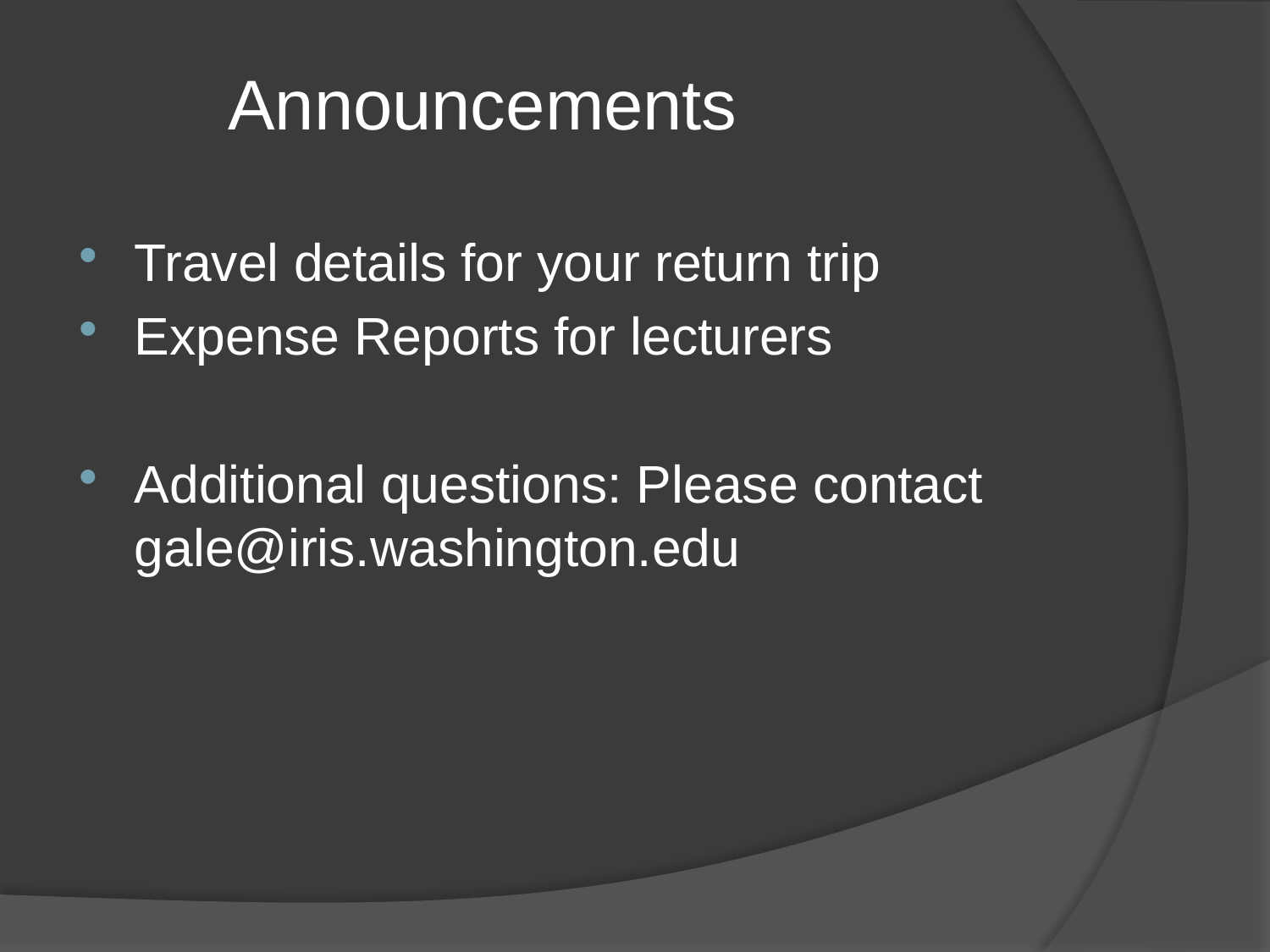

Announcements
Travel details for your return trip
Expense Reports for lecturers

Additional questions: Please contact gale@iris.washington.edu